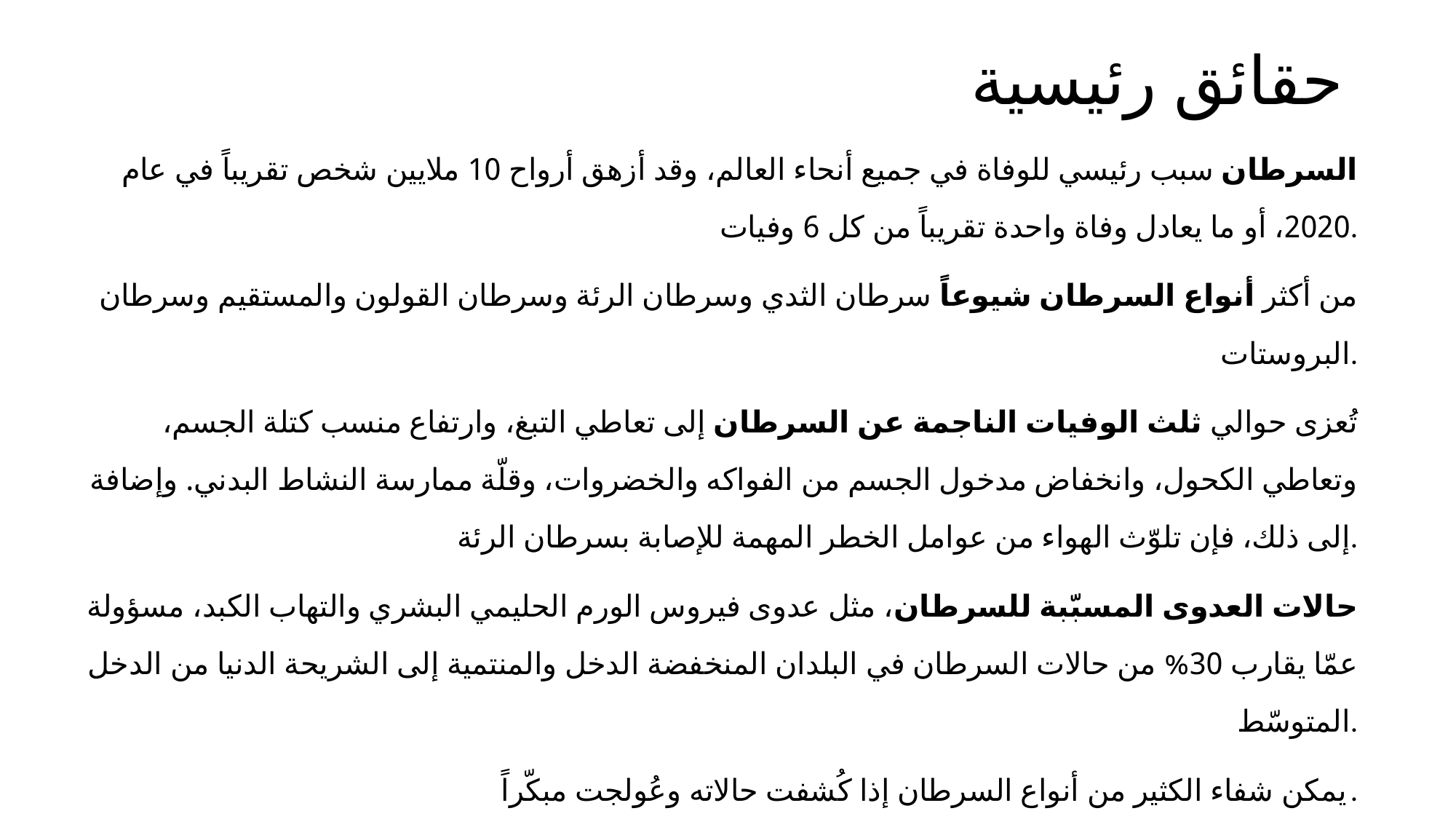

# حقائق رئيسية
السرطان سبب رئيسي للوفاة في جميع أنحاء العالم، وقد أزهق أرواح 10 ملايين شخص تقريباً في عام 2020، أو ما يعادل وفاة واحدة تقريباً من كل 6 وفيات.
من أكثر أنواع السرطان شيوعاً سرطان الثدي وسرطان الرئة وسرطان القولون والمستقيم وسرطان البروستات.
تُعزى حوالي ثلث الوفيات الناجمة عن السرطان إلى تعاطي التبغ، وارتفاع منسب كتلة الجسم، وتعاطي الكحول، وانخفاض مدخول الجسم من الفواكه والخضروات، وقلّة ممارسة النشاط البدني. وإضافة إلى ذلك، فإن تلوّث الهواء من عوامل الخطر المهمة للإصابة بسرطان الرئة.
حالات العدوى المسبّبة للسرطان، مثل عدوى فيروس الورم الحليمي البشري والتهاب الكبد، مسؤولة عمّا يقارب 30% من حالات السرطان في البلدان المنخفضة الدخل والمنتمية إلى الشريحة الدنيا من الدخل المتوسّط.
يمكن شفاء الكثير من أنواع السرطان إذا كُشفت حالاته وعُولجت مبكّراً.